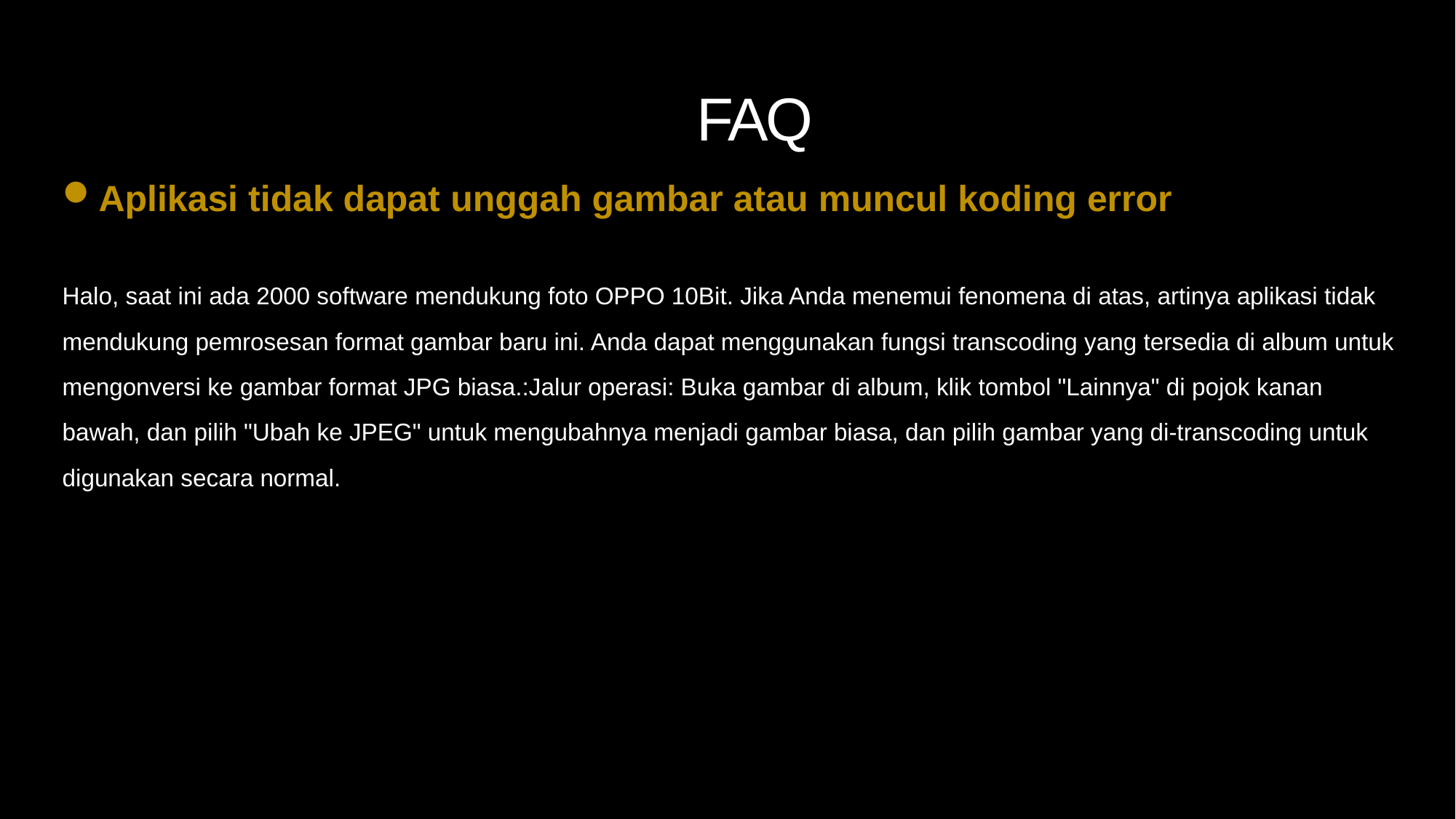

FAQ
Aplikasi tidak dapat unggah gambar atau muncul koding error

Halo, saat ini ada 2000 software mendukung foto OPPO 10Bit. Jika Anda menemui fenomena di atas, artinya aplikasi tidak mendukung pemrosesan format gambar baru ini. Anda dapat menggunakan fungsi transcoding yang tersedia di album untuk mengonversi ke gambar format JPG biasa.:Jalur operasi: Buka gambar di album, klik tombol "Lainnya" di pojok kanan bawah, dan pilih "Ubah ke JPEG" untuk mengubahnya menjadi gambar biasa, dan pilih gambar yang di-transcoding untuk digunakan secara normal.